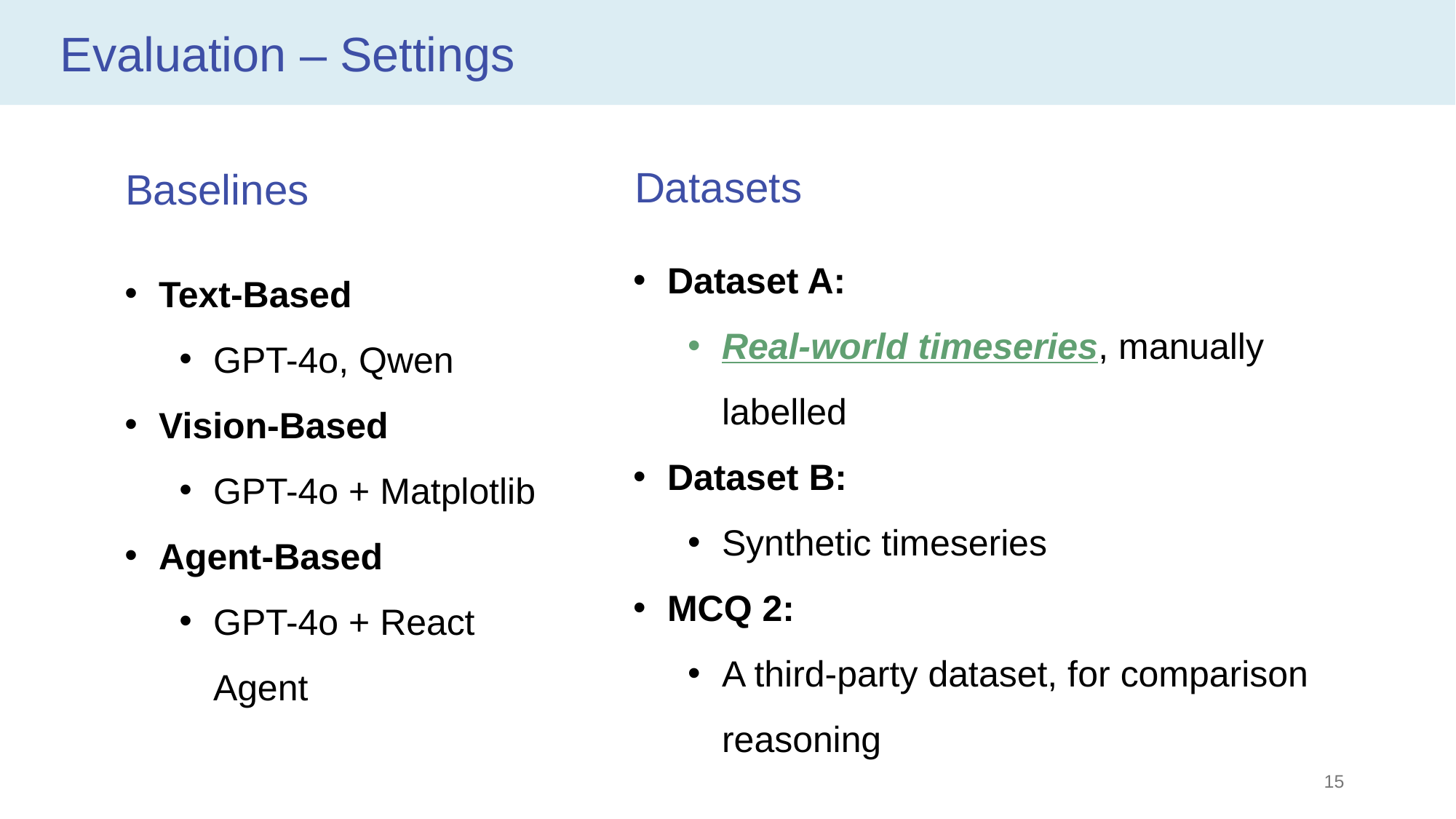

Evaluation – Settings
Datasets
Baselines
Dataset A:
Real-world timeseries, manually labelled
Dataset B:
Synthetic timeseries
MCQ 2:
A third-party dataset, for comparison reasoning
Text-Based
GPT-4o, Qwen
Vision-Based
GPT-4o + Matplotlib
Agent-Based
GPT-4o + React Agent
15